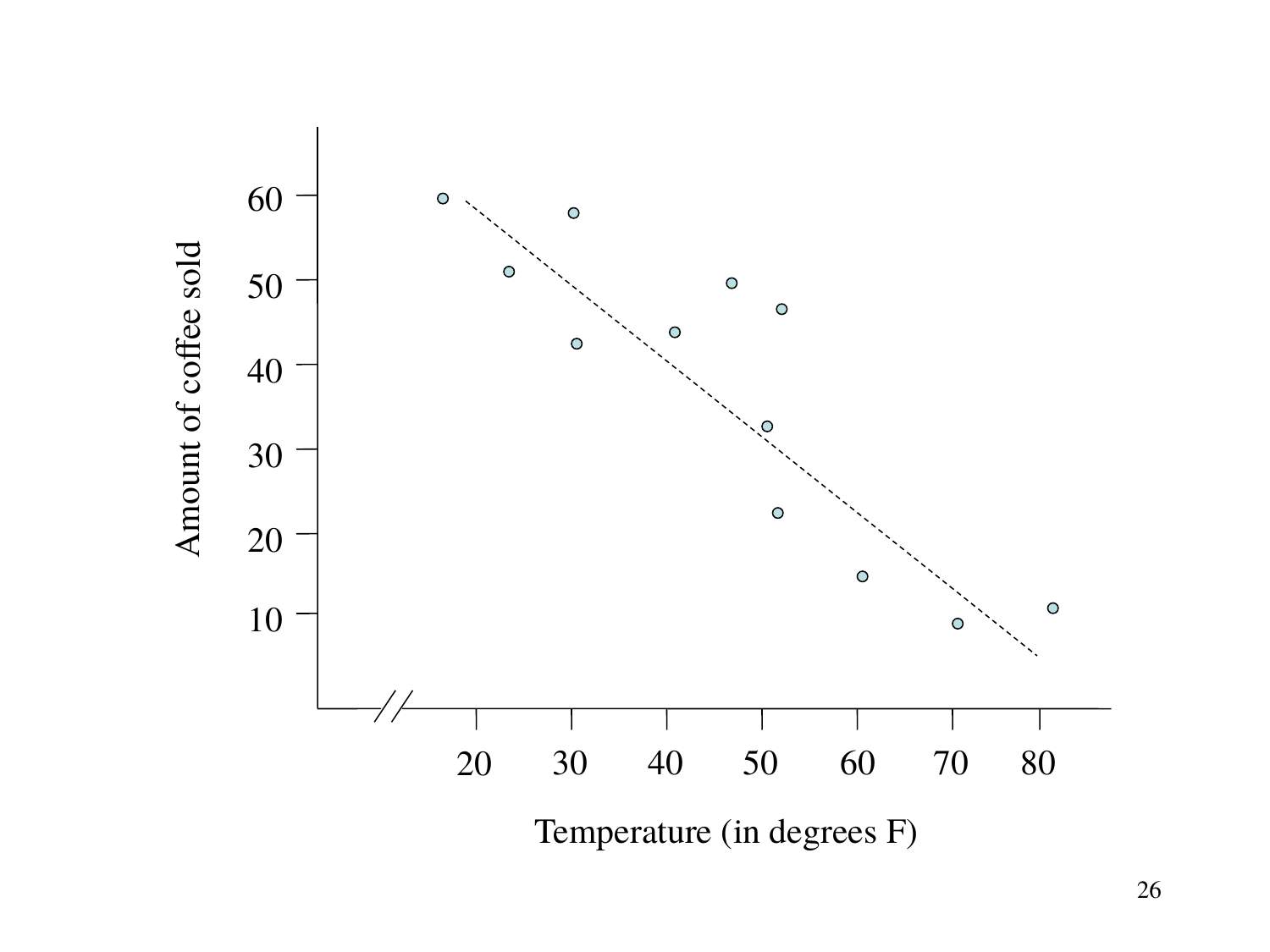

# The relationship between beer sales and temperature

60

50

40

Amount of coffee sold

30

20

10

30
40
50
60
70
80
20
Temperature (in degrees F)
26